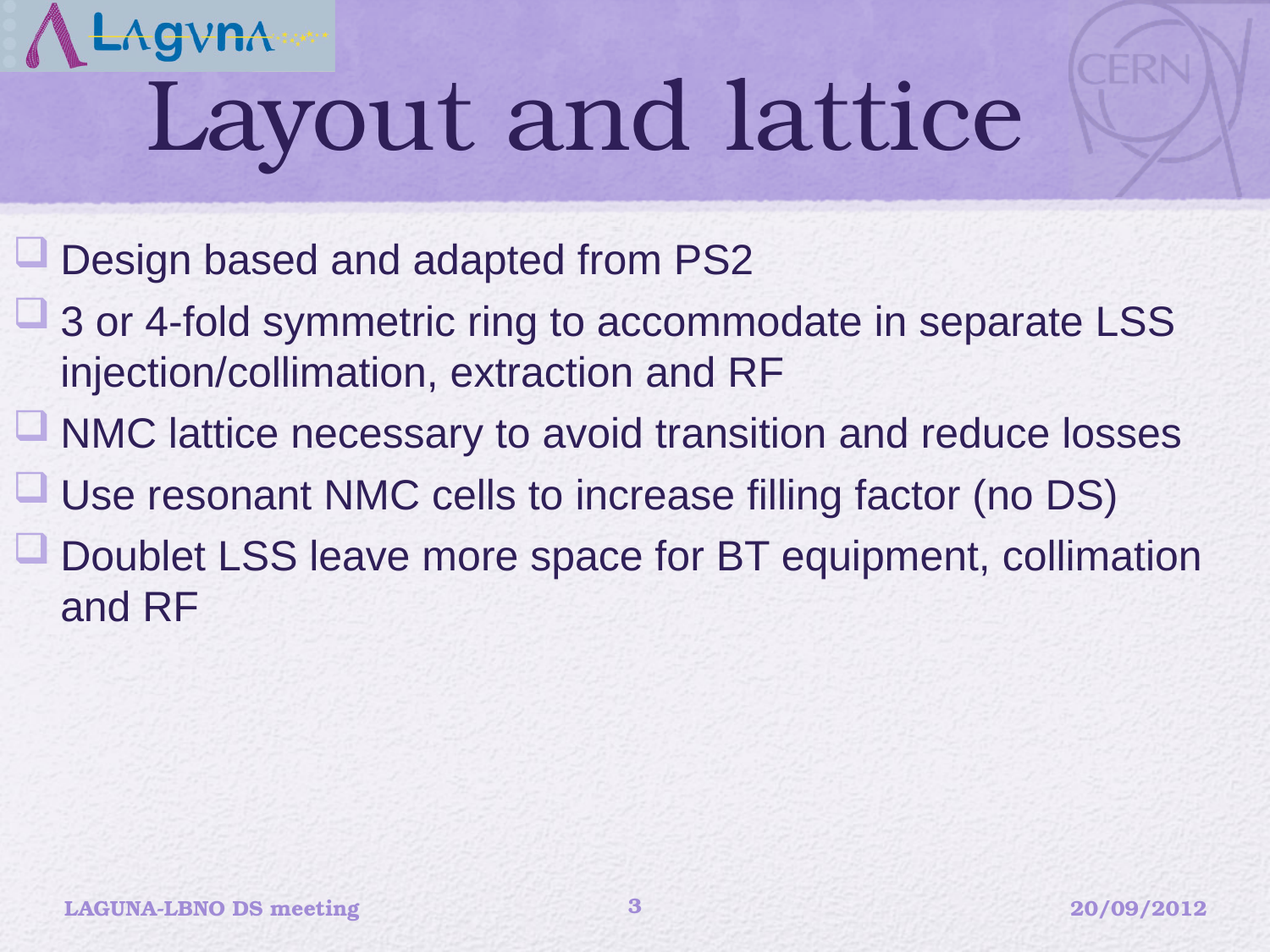

# Layout and lattice
Design based and adapted from PS2
3 or 4-fold symmetric ring to accommodate in separate LSS injection/collimation, extraction and RF
NMC lattice necessary to avoid transition and reduce losses
Use resonant NMC cells to increase filling factor (no DS)
Doublet LSS leave more space for BT equipment, collimation and RF

LAGUNA-LBNO DS meeting
3
20/09/2012